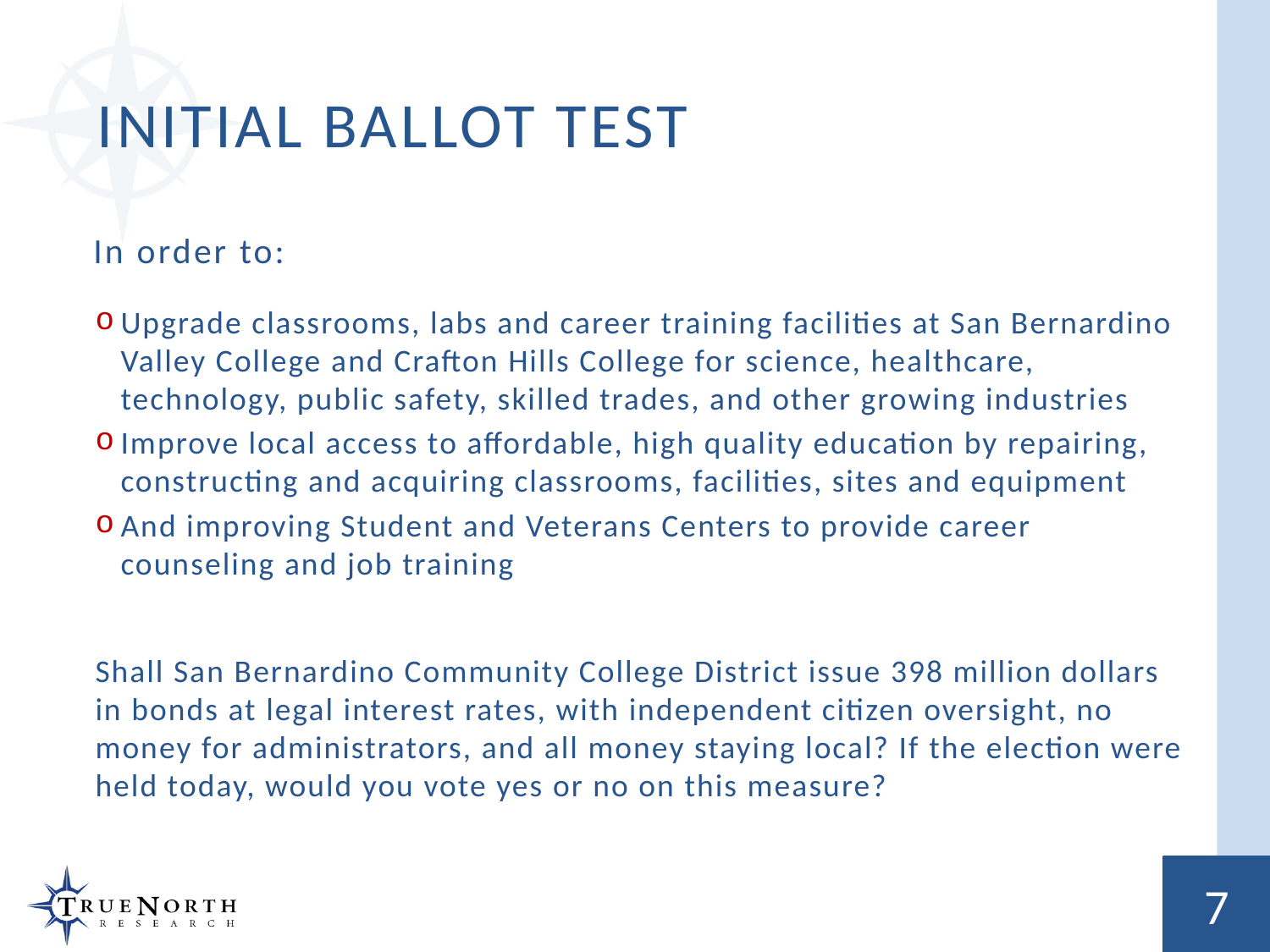

# Initial ballot test
    In order to:

Upgrade classrooms, labs and career training facilities at San Bernardino Valley College and Crafton Hills College for science, healthcare, technology, public safety, skilled trades, and other growing industries
Improve local access to affordable, high quality education by repairing, constructing and acquiring classrooms, facilities, sites and equipment
And improving Student and Veterans Centers to provide career counseling and job training

Shall San Bernardino Community College District issue 398 million dollars in bonds at legal interest rates, with independent citizen oversight, no money for administrators, and all money staying local? If the election were held today, would you vote yes or no on this measure?